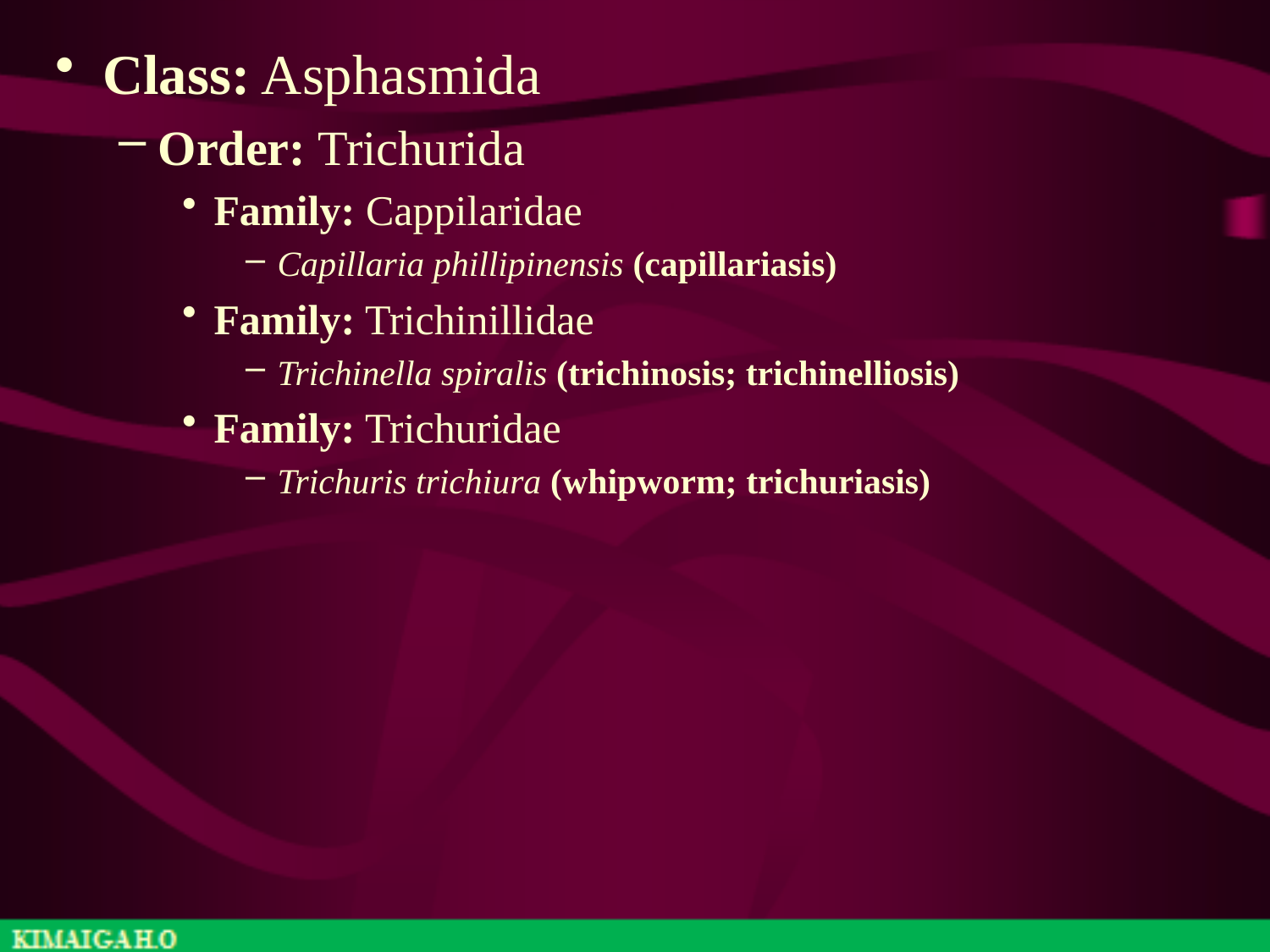

Class: Asphasmida
Order: Trichurida
Family: Cappilaridae
Capillaria phillipinensis (capillariasis)
Family: Trichinillidae
Trichinella spiralis (trichinosis; trichinelliosis)
Family: Trichuridae
Trichuris trichiura (whipworm; trichuriasis)